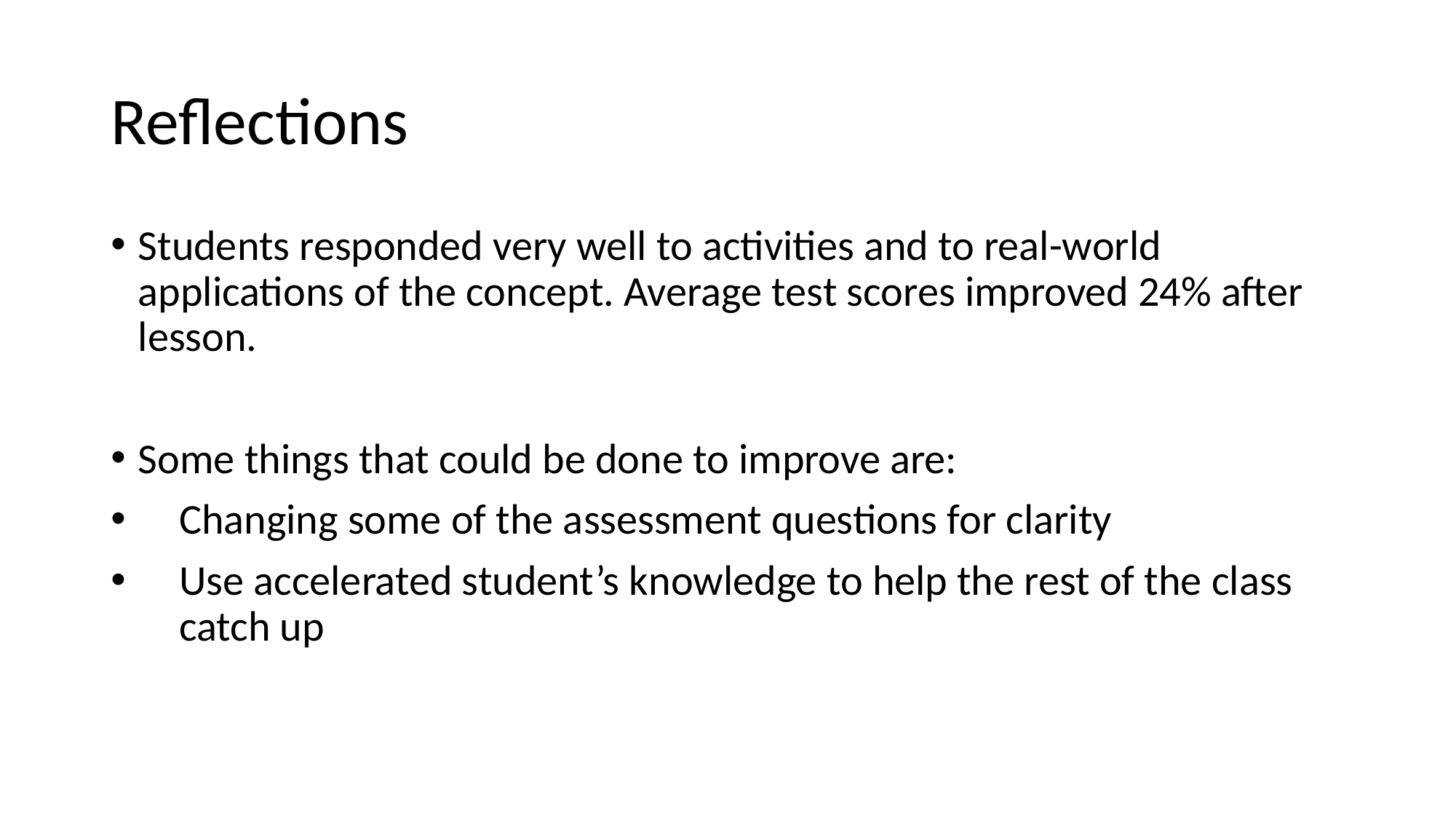

# Reflections
Students responded very well to activities and to real-world applications of the concept. Average test scores improved 24% after lesson.

Some things that could be done to improve are:
Changing some of the assessment questions for clarity
Use accelerated student’s knowledge to help the rest of the class catch up